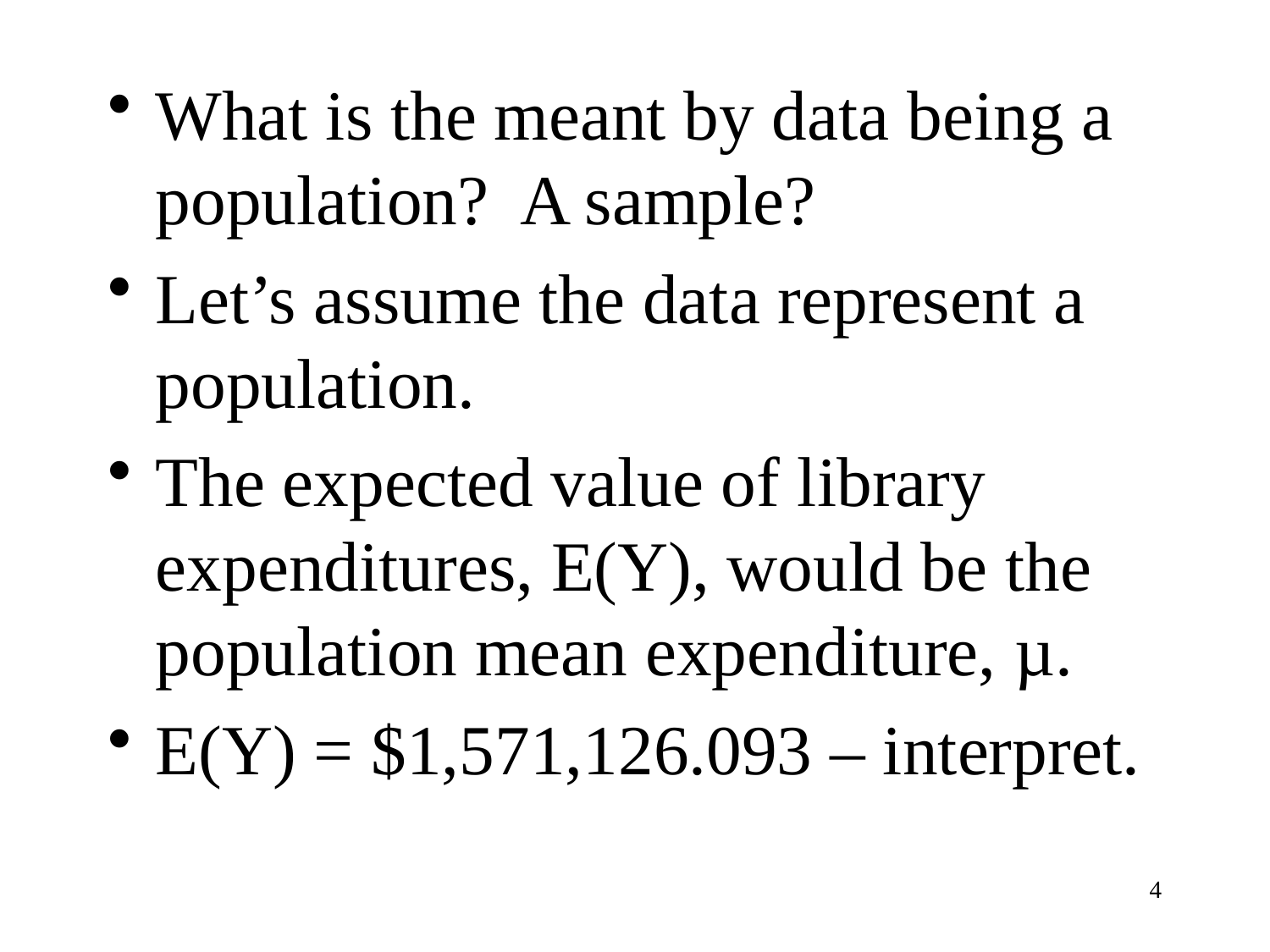

What is the meant by data being a population?  A sample?
Let’s assume the data represent a population.
The expected value of library expenditures, E(Y), would be the population mean expenditure, µ.
E(Y) = $1,571,126.093 – interpret.

4